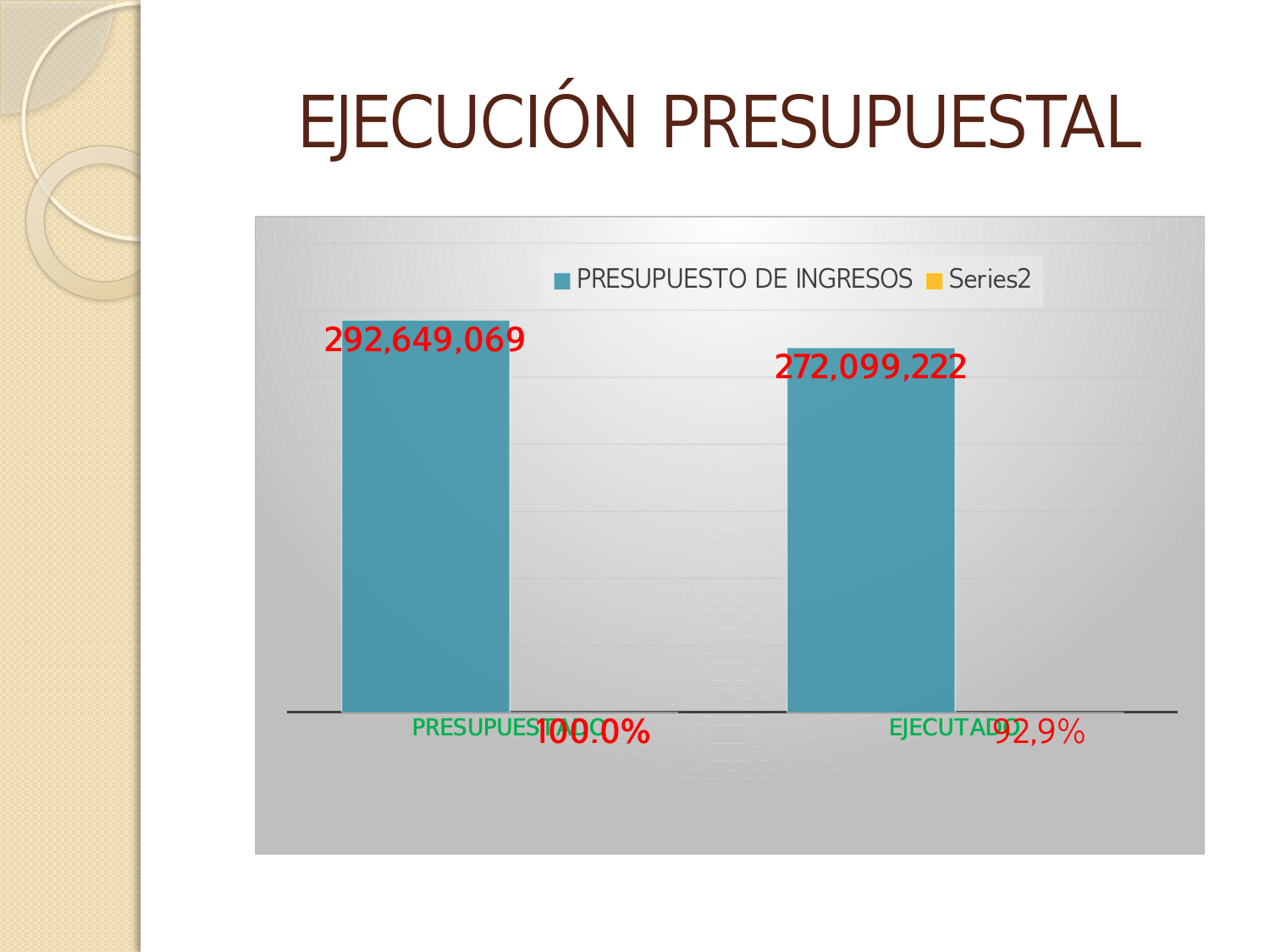

# EJECUCIÓN PRESUPUESTAL

### Chart

| Category | PRESUPUESTO DE INGRESOS |  |
|---|---|---|
| PRESUPUESTADO | 292649069.0 | 1.0 |
| EJECUTADO | 272099222.0 | 0.0 |